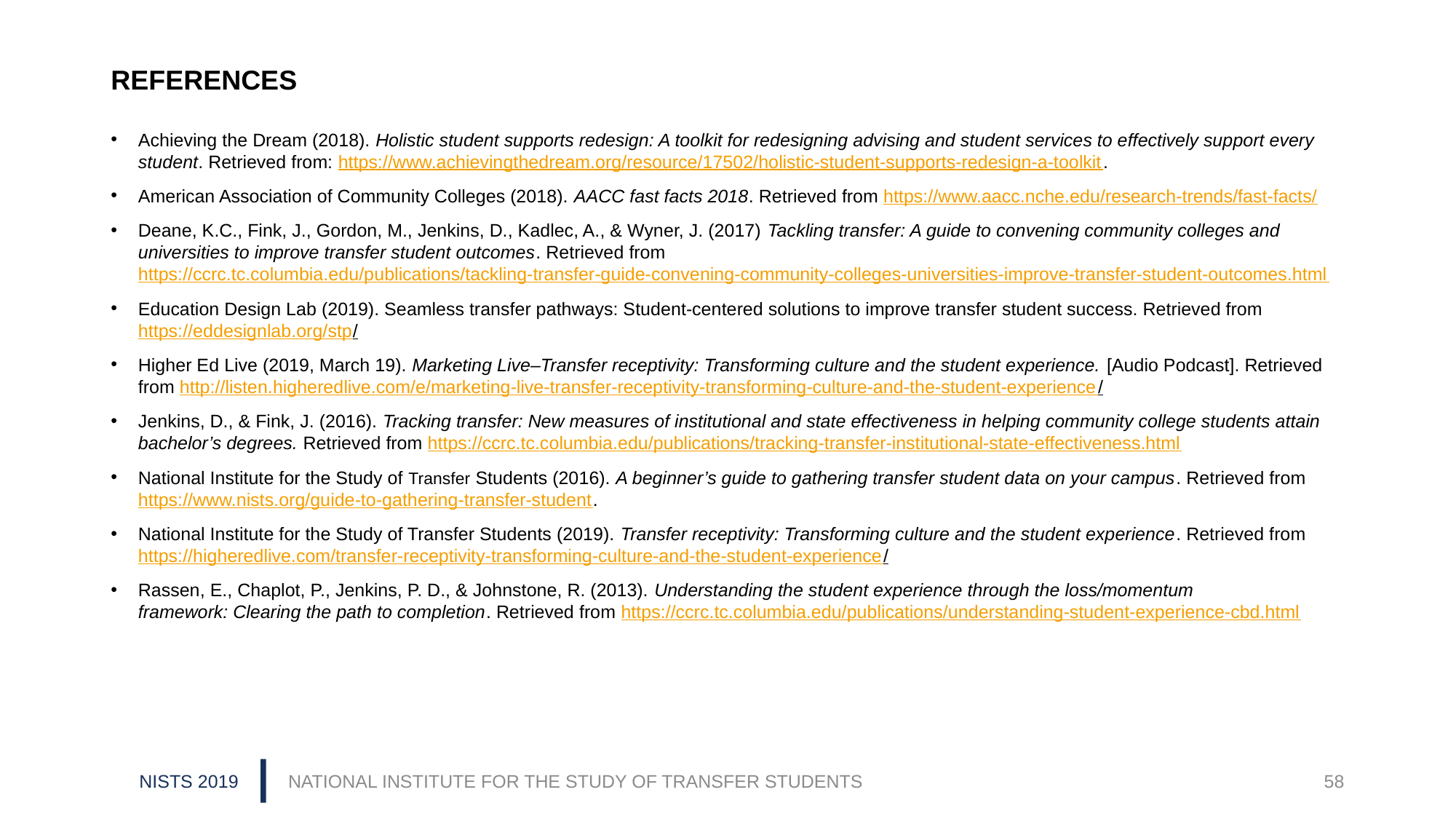

REFERENCES

Achieving the Dream (2018). Holistic student supports redesign: A toolkit for redesigning advising and student services to effectively support every student. Retrieved from: https://www.achievingthedream.org/resource/17502/holistic-student-supports-redesign-a-toolkit.
American Association of Community Colleges (2018). AACC fast facts 2018. Retrieved from https://www.aacc.nche.edu/research-trends/fast-facts/
Deane, K.C., Fink, J., Gordon, M., Jenkins, D., Kadlec, A., & Wyner, J. (2017) Tackling transfer: A guide to convening community colleges and universities to improve transfer student outcomes. Retrieved from https://ccrc.tc.columbia.edu/publications/tackling-transfer-guide-convening-community-colleges-universities-improve-transfer-student-outcomes.html
Education Design Lab (2019). Seamless transfer pathways: Student-centered solutions to improve transfer student success. Retrieved from https://eddesignlab.org/stp/
Higher Ed Live (2019, March 19). Marketing Live–Transfer receptivity: Transforming culture and the student experience. [Audio Podcast]. Retrieved from http://listen.higheredlive.com/e/marketing-live-transfer-receptivity-transforming-culture-and-the-student-experience/
Jenkins, D., & Fink, J. (2016). Tracking transfer: New measures of institutional and state effectiveness in helping community college students attain bachelor’s degrees. Retrieved from https://ccrc.tc.columbia.edu/publications/tracking-transfer-institutional-state-effectiveness.html
National Institute for the Study of Transfer Students (2016). A beginner’s guide to gathering transfer student data on your campus. Retrieved from https://www.nists.org/guide-to-gathering-transfer-student.
National Institute for the Study of Transfer Students (2019). Transfer receptivity: Transforming culture and the student experience. Retrieved from https://higheredlive.com/transfer-receptivity-transforming-culture-and-the-student-experience/
Rassen, E., Chaplot, P., Jenkins, P. D., & Johnstone, R. (2013). Understanding the student experience through the loss/momentum framework: Clearing the path to completion. Retrieved from https://ccrc.tc.columbia.edu/publications/understanding-student-experience-cbd.html
NISTS 2019
NATIONAL INSTITUTE FOR THE STUDY OF TRANSFER STUDENTS
58